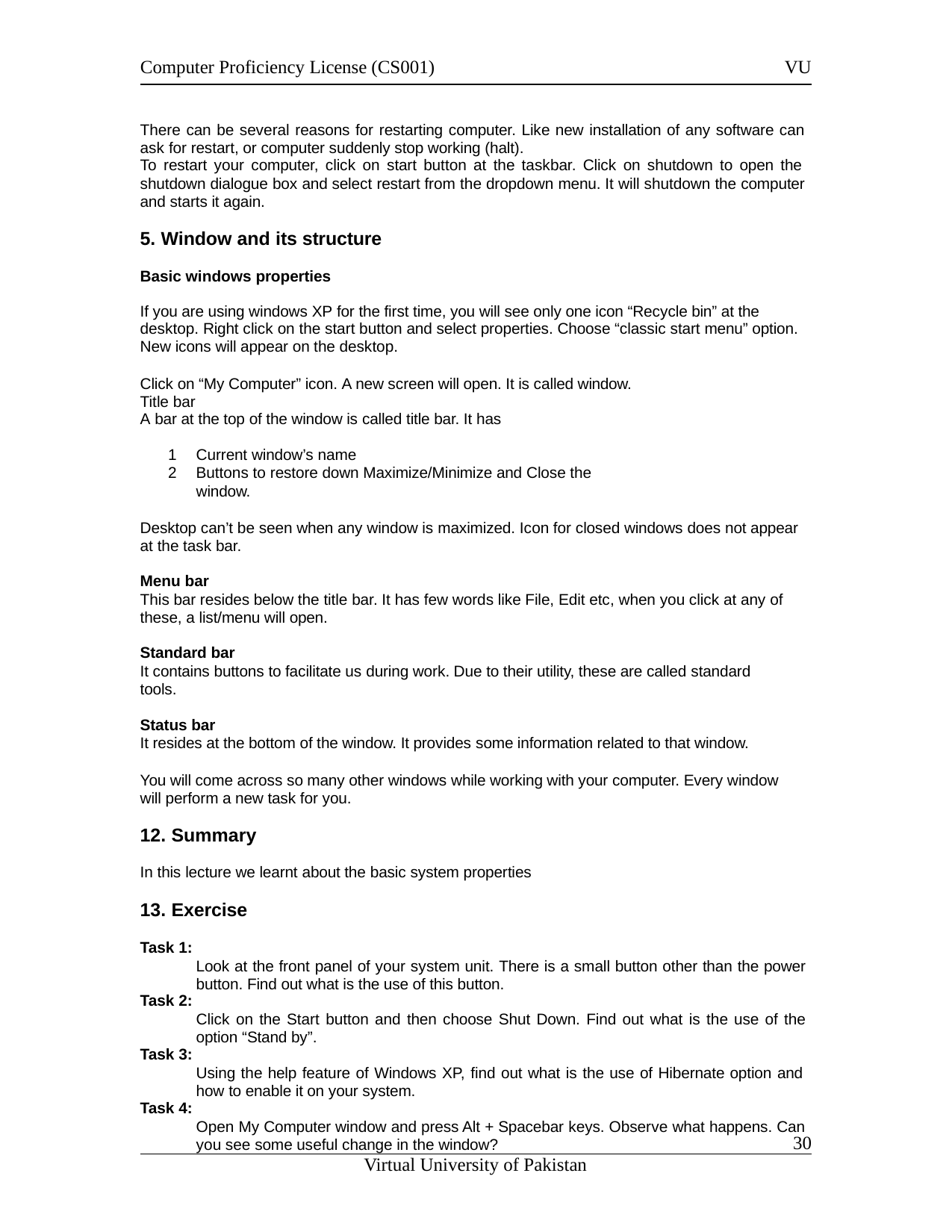

Computer Proficiency License (CS001)
VU

There can be several reasons for restarting computer. Like new installation of any software can  ask for restart, or computer suddenly stop working (halt).
To restart your computer, click on start button at the taskbar. Click on shutdown to open the
shutdown dialogue box and select restart from the dropdown menu. It will shutdown the computer  and starts it again.
Window and its structure
Basic windows properties
If you are using windows XP for the first time, you will see only one icon “Recycle bin” at the  desktop. Right click on the start button and select properties. Choose “classic start menu” option.  New icons will appear on the desktop.

Click on “My Computer” icon. A new screen will open. It is called window.  Title bar
A bar at the top of the window is called title bar. It has
Current window’s name
Buttons to restore down Maximize/Minimize and Close the window.

Desktop can’t be seen when any window is maximized. Icon for closed windows does not appear  at the task bar.
Menu bar
This bar resides below the title bar. It has few words like File, Edit etc, when you click at any of  these, a list/menu will open.
Standard bar
It contains buttons to facilitate us during work. Due to their utility, these are called standard tools.
Status bar
It resides at the bottom of the window. It provides some information related to that window.

You will come across so many other windows while working with your computer. Every window  will perform a new task for you.
Summary
In this lecture we learnt about the basic system properties
Exercise
Task 1:
Look at the front panel of your system unit. There is a small button other than the power  button. Find out what is the use of this button.
Task 2:
Click on the Start button and then choose Shut Down. Find out what is the use of the  option “Stand by”.
Task 3:
Using the help feature of Windows XP, find out what is the use of Hibernate option and  how to enable it on your system.
Task 4:
Open My Computer window and press Alt + Spacebar keys. Observe what happens. Can  you see some useful change in the window?
30
Virtual University of Pakistan